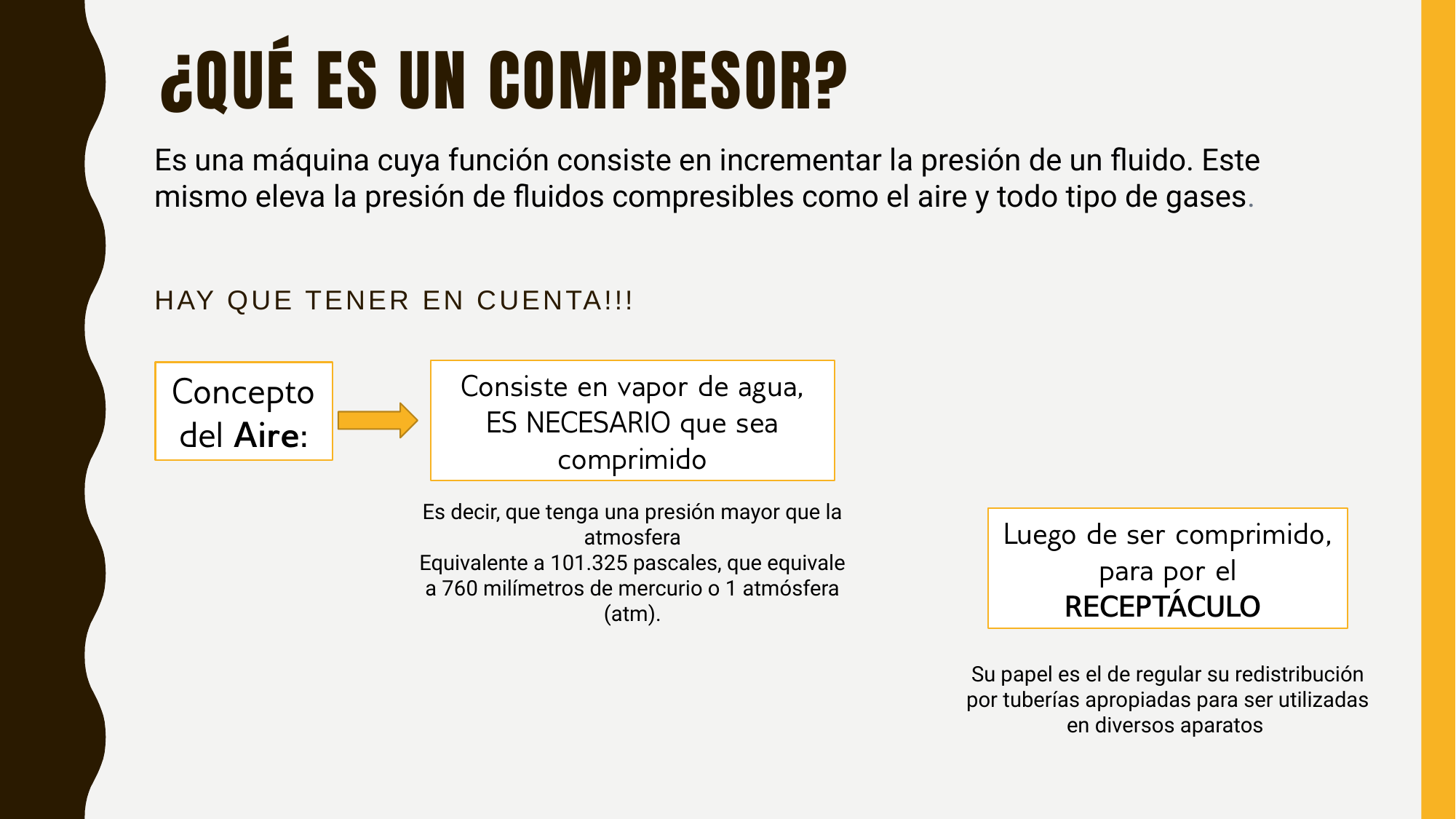

# ¿Qué es un compresor?
Es una máquina cuya función consiste en incrementar la presión de un fluido. Este mismo eleva la presión de fluidos compresibles como el aire y todo tipo de gases.
Hay que tener en cuenta!!!
Consiste en vapor de agua, ES NECESARIO que sea comprimido
Concepto del Aire:

Es decir, que tenga una presión mayor que la atmosfera
Equivalente a 101.325 pascales, que equivale a 760 milímetros de mercurio o 1 atmósfera (atm).
Luego de ser comprimido, para por el RECEPTÁCULO
Su papel es el de regular su redistribución por tuberías apropiadas para ser utilizadas en diversos aparatos